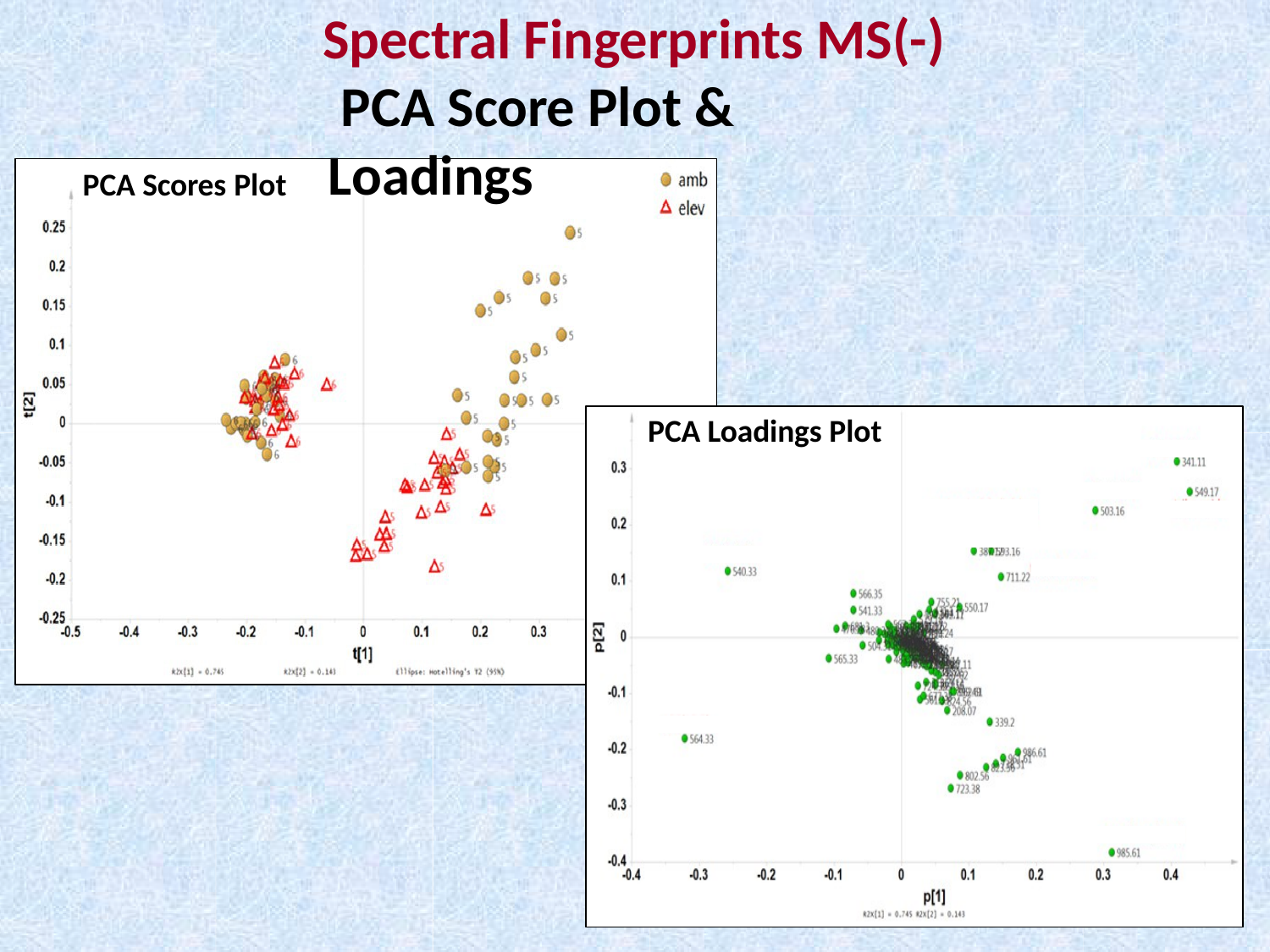

# Spectral Fingerprints MS(-)  PCA Score Plot & Loadings

PCA Scores Plot

PCA Loadings Plot